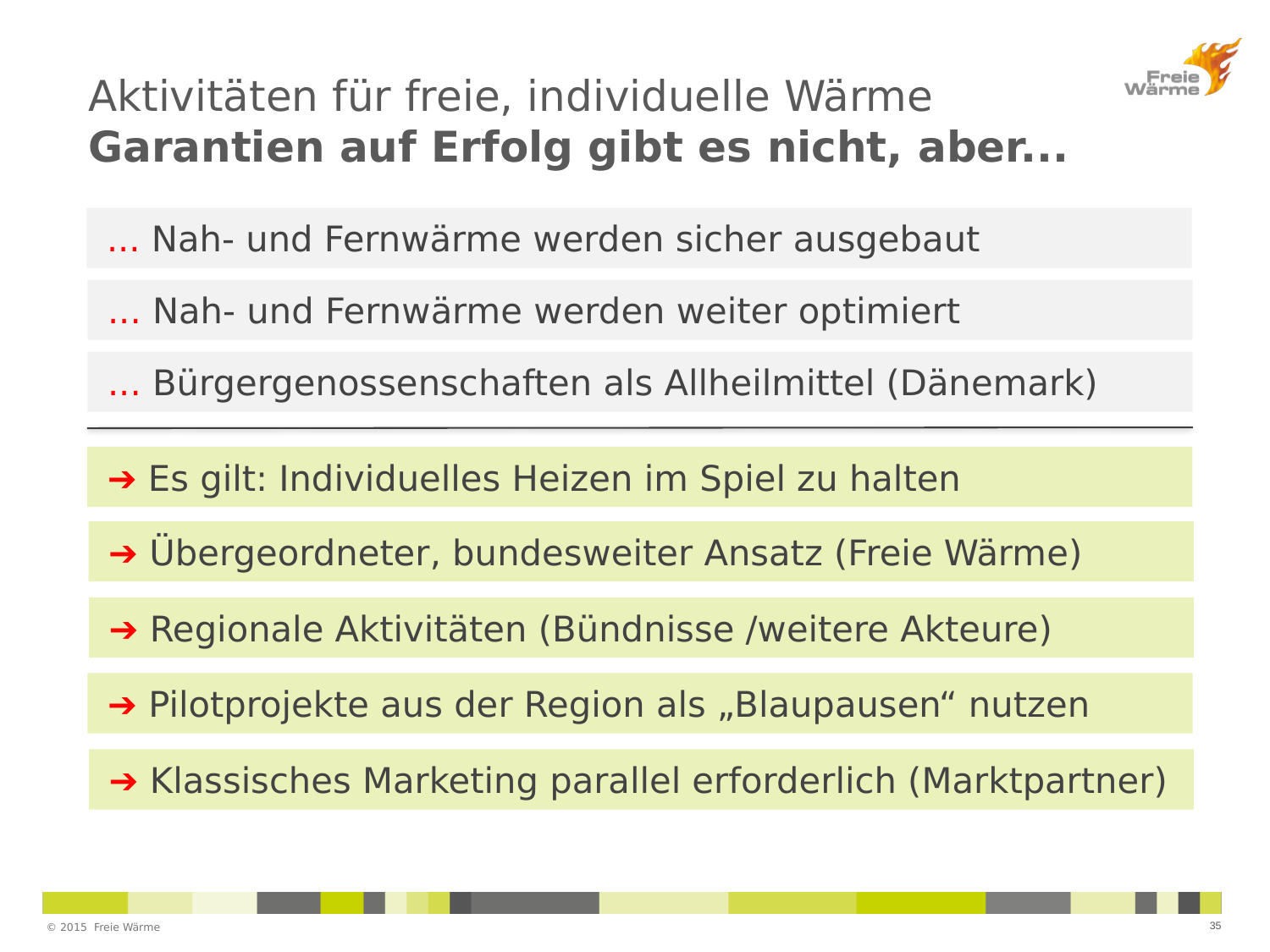

Aktivitäten für freie, individuelle Wärme
Garantien auf Erfolg gibt es nicht, aber...
... Nah- und Fernwärme werden sicher ausgebaut
... Nah- und Fernwärme werden weiter optimiert
... Bürgergenossenschaften als Allheilmittel (Dänemark)
➔ Es gilt: Individuelles Heizen im Spiel zu halten
➔ Übergeordneter, bundesweiter Ansatz (Freie Wärme)
➔ Regionale Aktivitäten (Bündnisse /weitere Akteure)
➔ Pilotprojekte aus der Region als „Blaupausen“ nutzen
➔ Klassisches Marketing parallel erforderlich (Marktpartner)